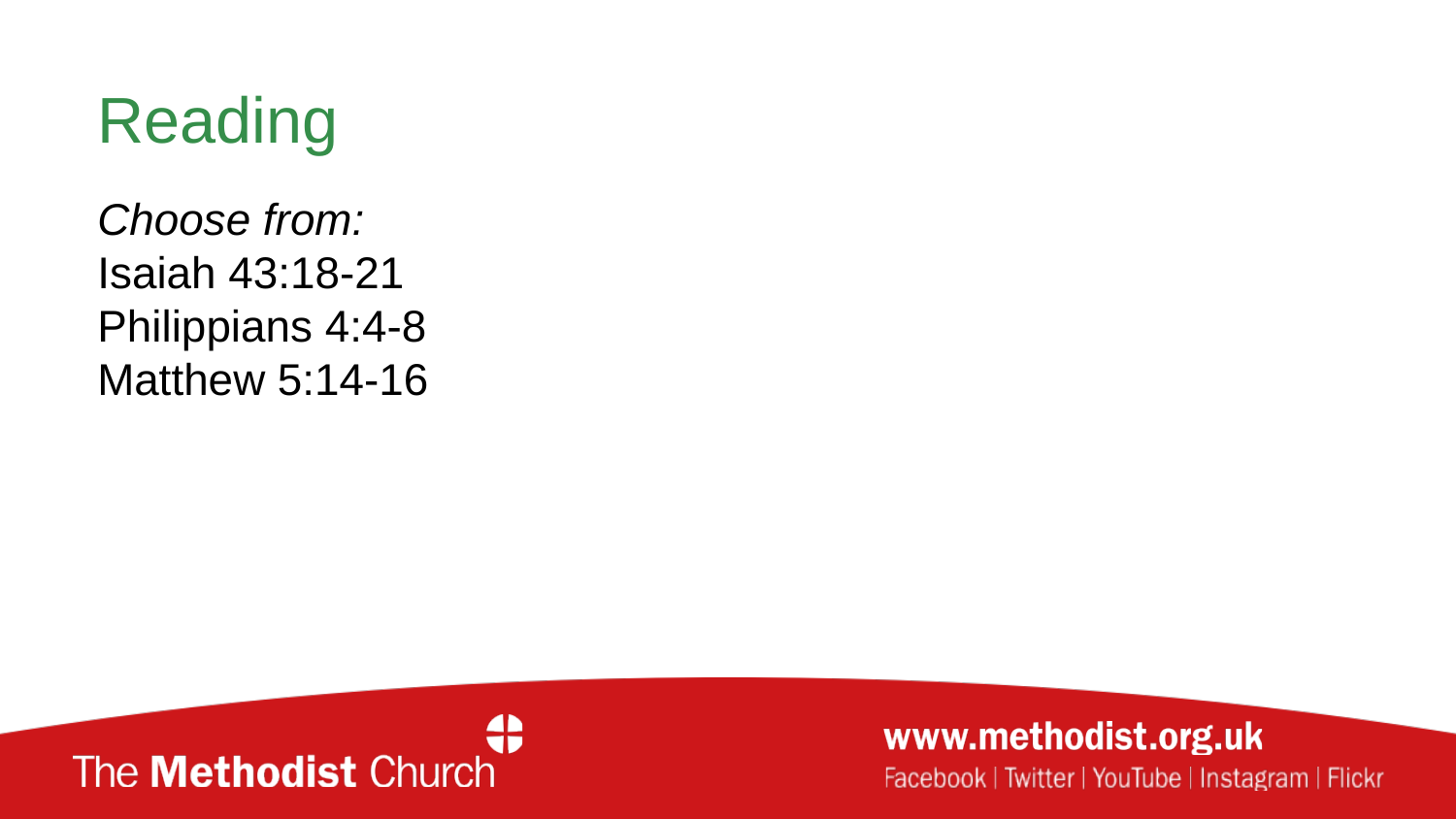

# Reading
Choose from:
Isaiah 43:18-21
Philippians 4:4-8
Matthew 5:14-16